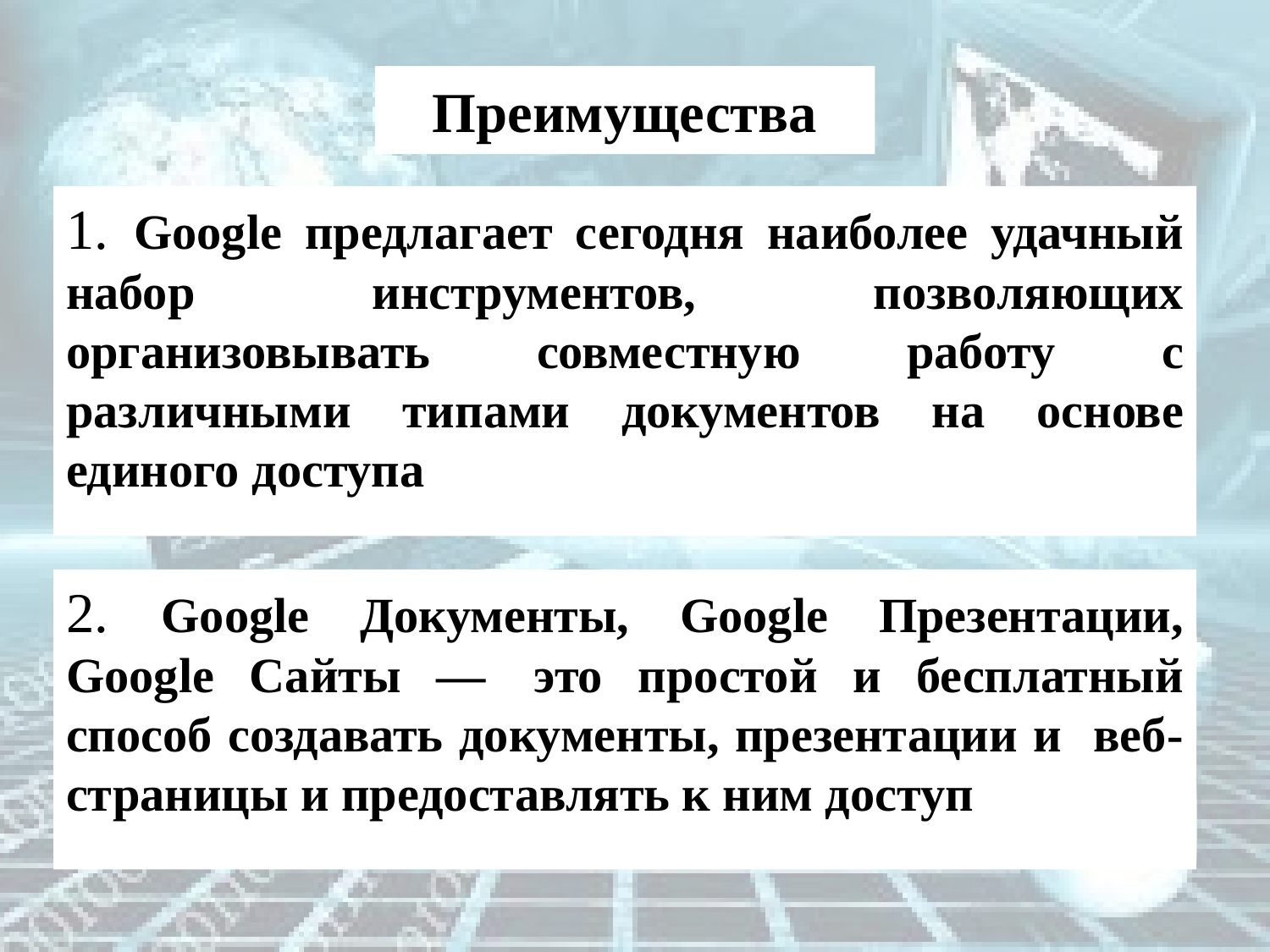

Преимущества
1. Google предлагает сегодня наиболее удачный набор инструментов, позволяющих организовывать совместную работу с различными типами документов на основе единого доступа

2. Google Документы, Google Презентации, Google Сайты —  это простой и бесплатный способ создавать документы, презентации и  веб-страницы и предоставлять к ним доступ